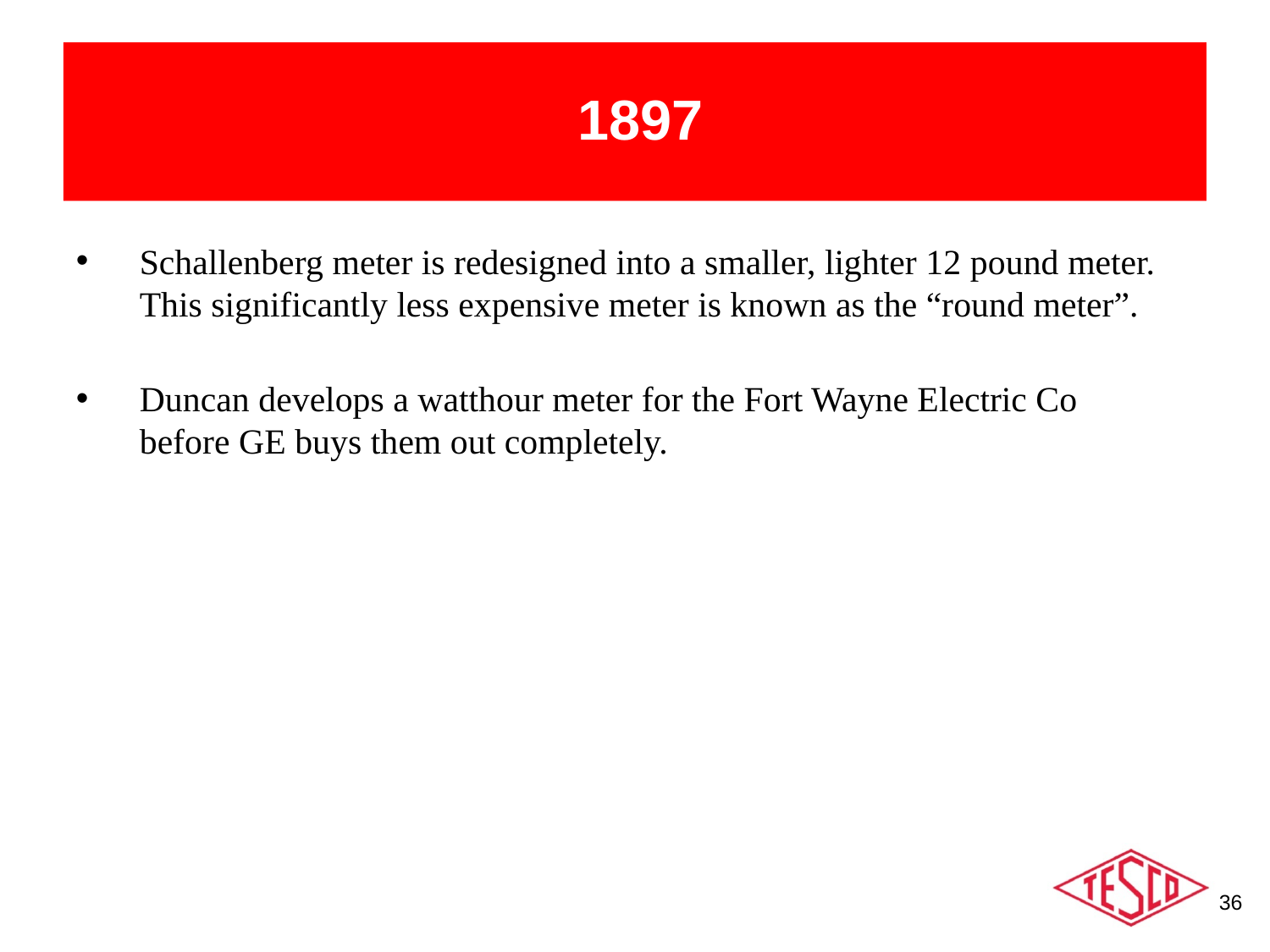

1897
Schallenberg meter is redesigned into a smaller, lighter 12 pound meter.  This significantly less expensive meter is known as the “round meter”.
Duncan develops a watthour meter for the Fort Wayne Electric Co before GE buys them out completely.